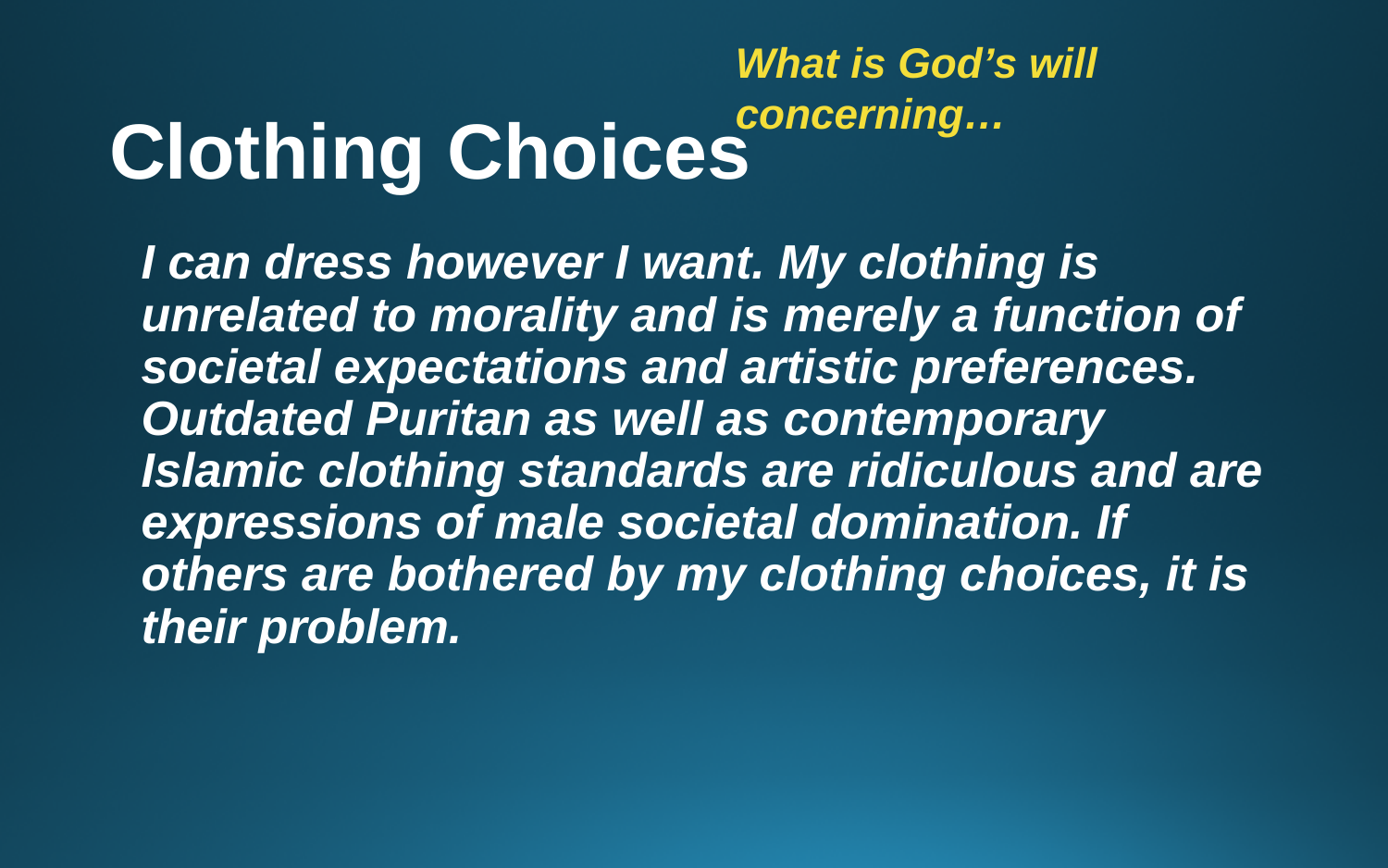

What is God’s will concerning…
# Clothing Choices
I can dress however I want. My clothing is unrelated to morality and is merely a function of societal expectations and artistic preferences. Outdated Puritan as well as contemporary Islamic clothing standards are ridiculous and are expressions of male societal domination. If others are bothered by my clothing choices, it is their problem.